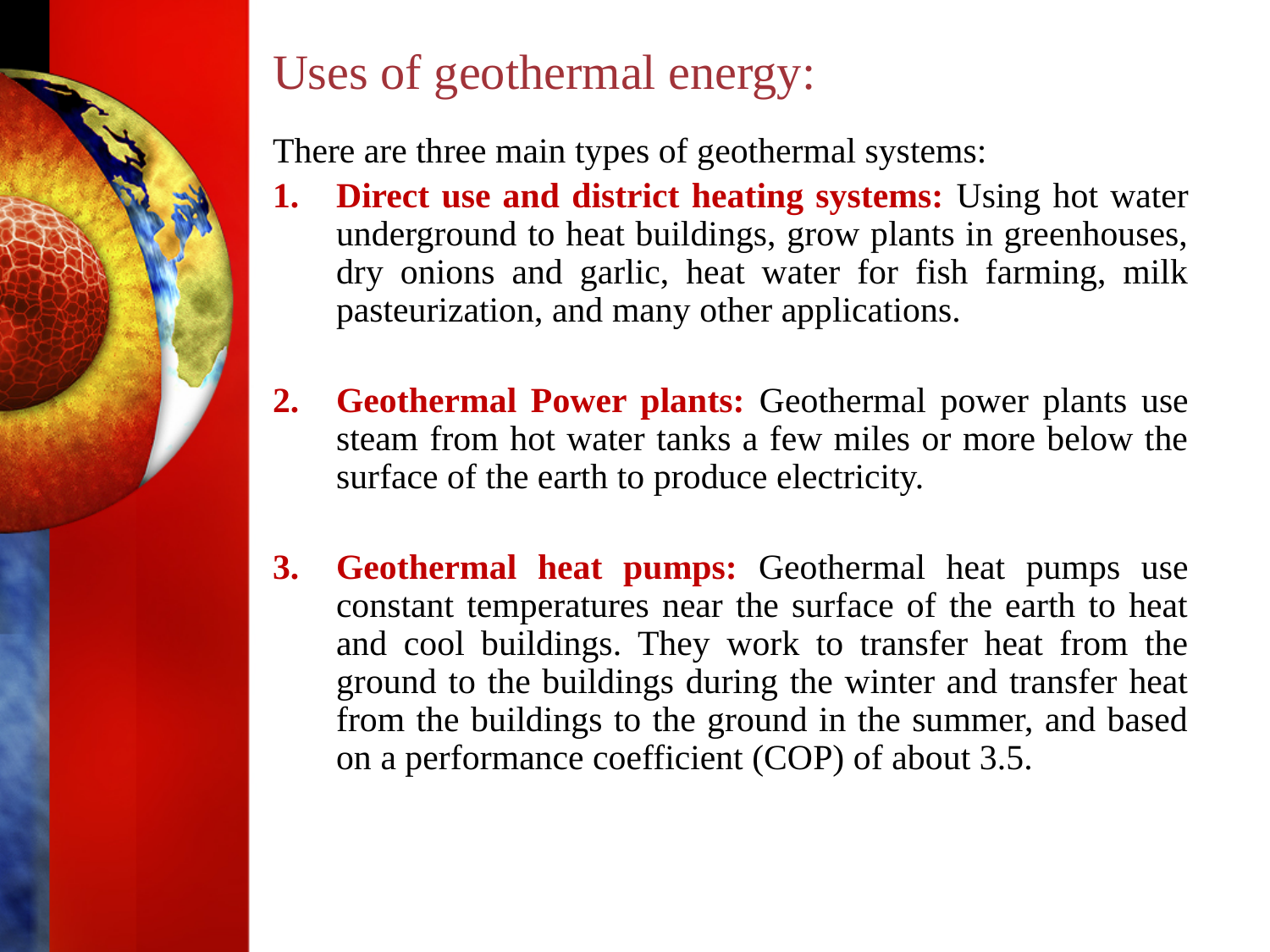

# Uses of geothermal energy:
There are three main types of geothermal systems:
Direct use and district heating systems: Using hot water underground to heat buildings, grow plants in greenhouses, dry onions and garlic, heat water for fish farming, milk pasteurization, and many other applications.

Geothermal Power plants: Geothermal power plants use steam from hot water tanks a few miles or more below the surface of the earth to produce electricity.

Geothermal heat pumps: Geothermal heat pumps use constant temperatures near the surface of the earth to heat and cool buildings. They work to transfer heat from the ground to the buildings during the winter and transfer heat from the buildings to the ground in the summer, and based on a performance coefficient (COP) of about 3.5.